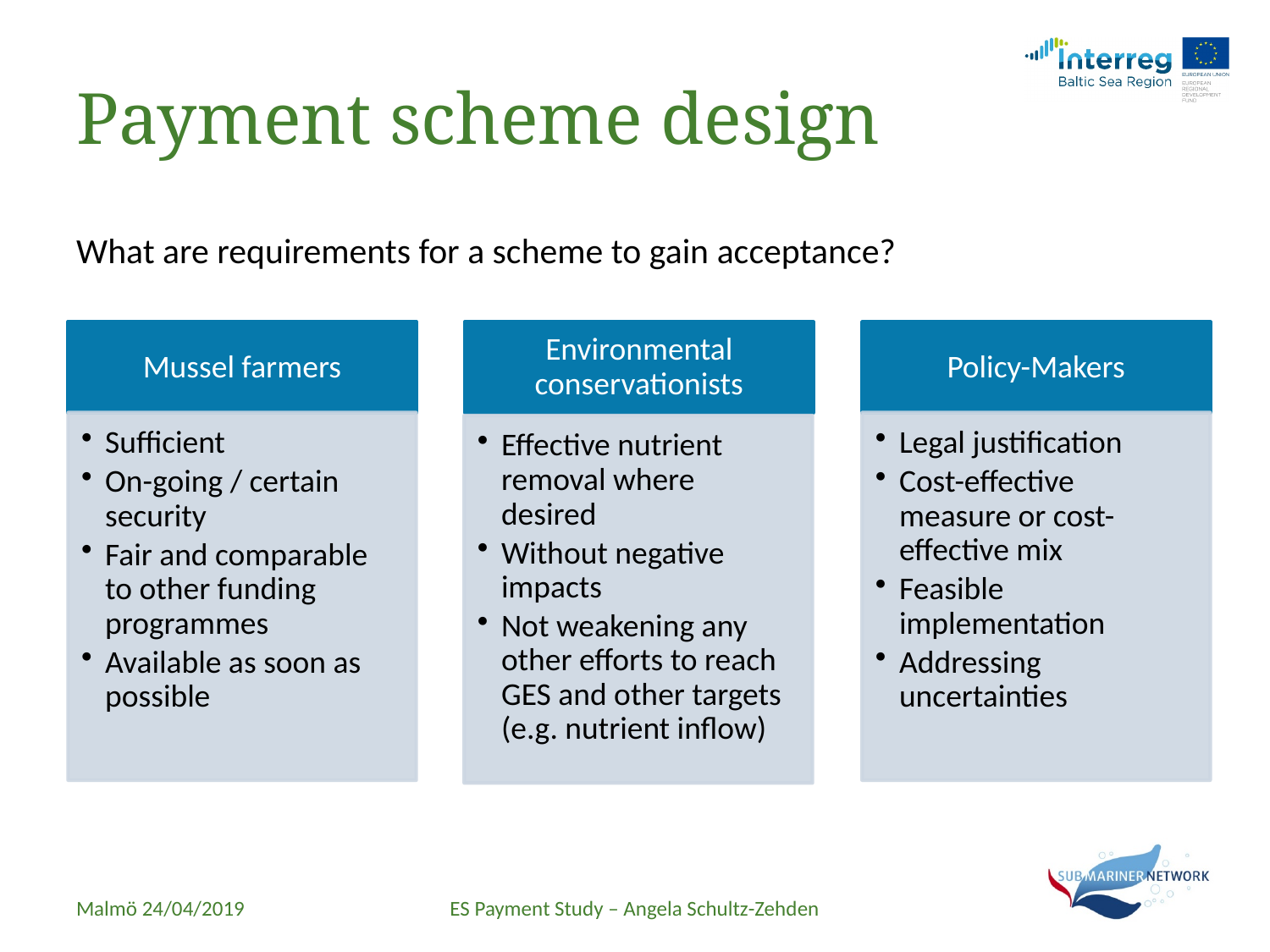

# Payment scheme design
What are requirements for a scheme to gain acceptance?

Mussel farmers
Sufficient
On-going / certain security
Fair and comparable to other funding programmes
Available as soon as possible
Environmental conservationists
Effective nutrient removal where desired
Without negative impacts
Not weakening any other efforts to reach GES and other targets (e.g. nutrient inflow)
Policy-Makers
Legal justification
Cost-effective measure or cost-effective mix
Feasible implementation
Addressing uncertainties
Malmö 24/04/2019
ES Payment Study – Angela Schultz-Zehden
7